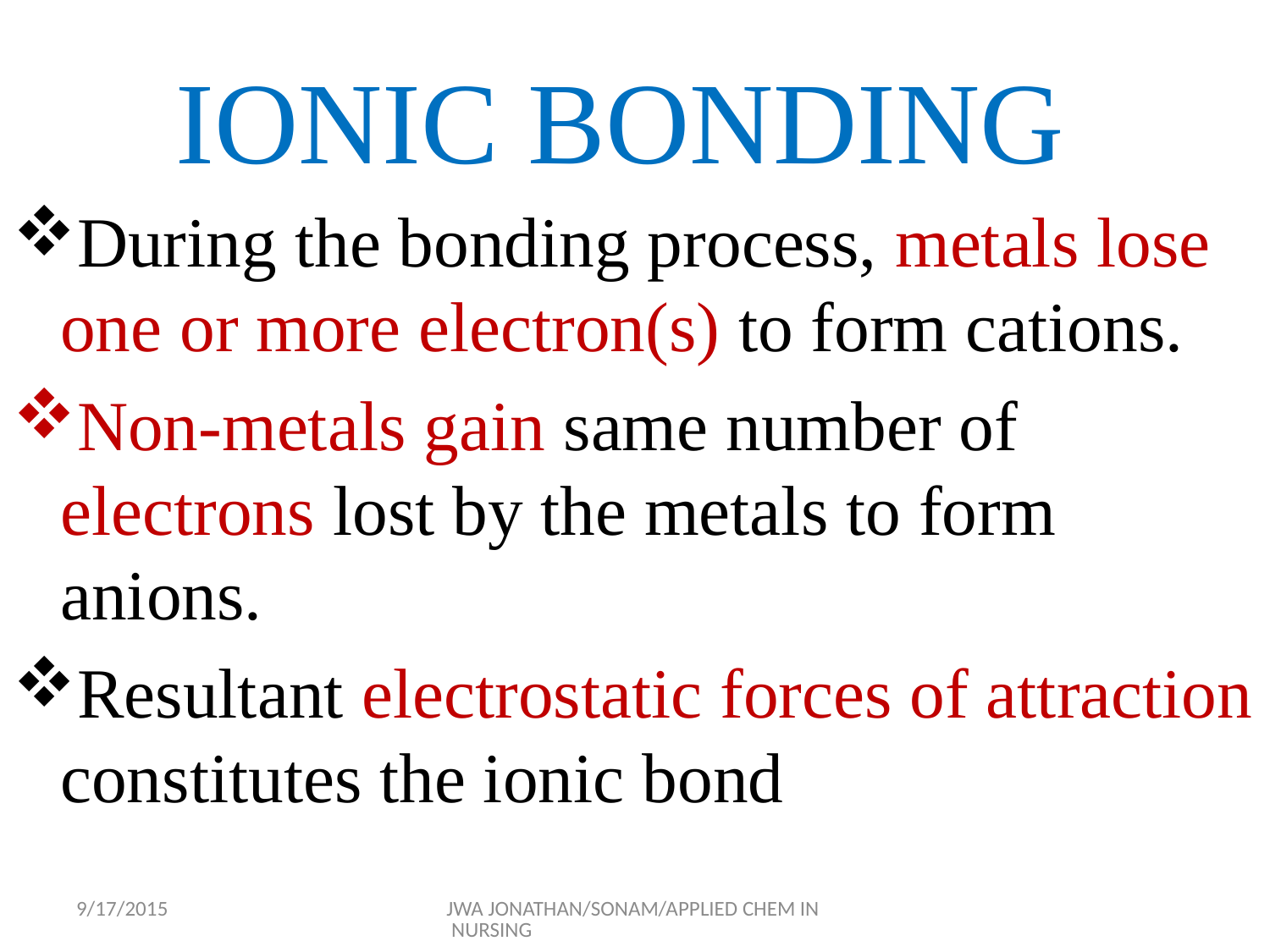

# IONIC BONDING
During the bonding process, metals lose one or more electron(s) to form cations.
Non-metals gain same number of electrons lost by the metals to form anions.
Resultant electrostatic forces of attraction constitutes the ionic bond
9/17/2015
JWA JONATHAN/SONAM/APPLIED CHEM IN NURSING